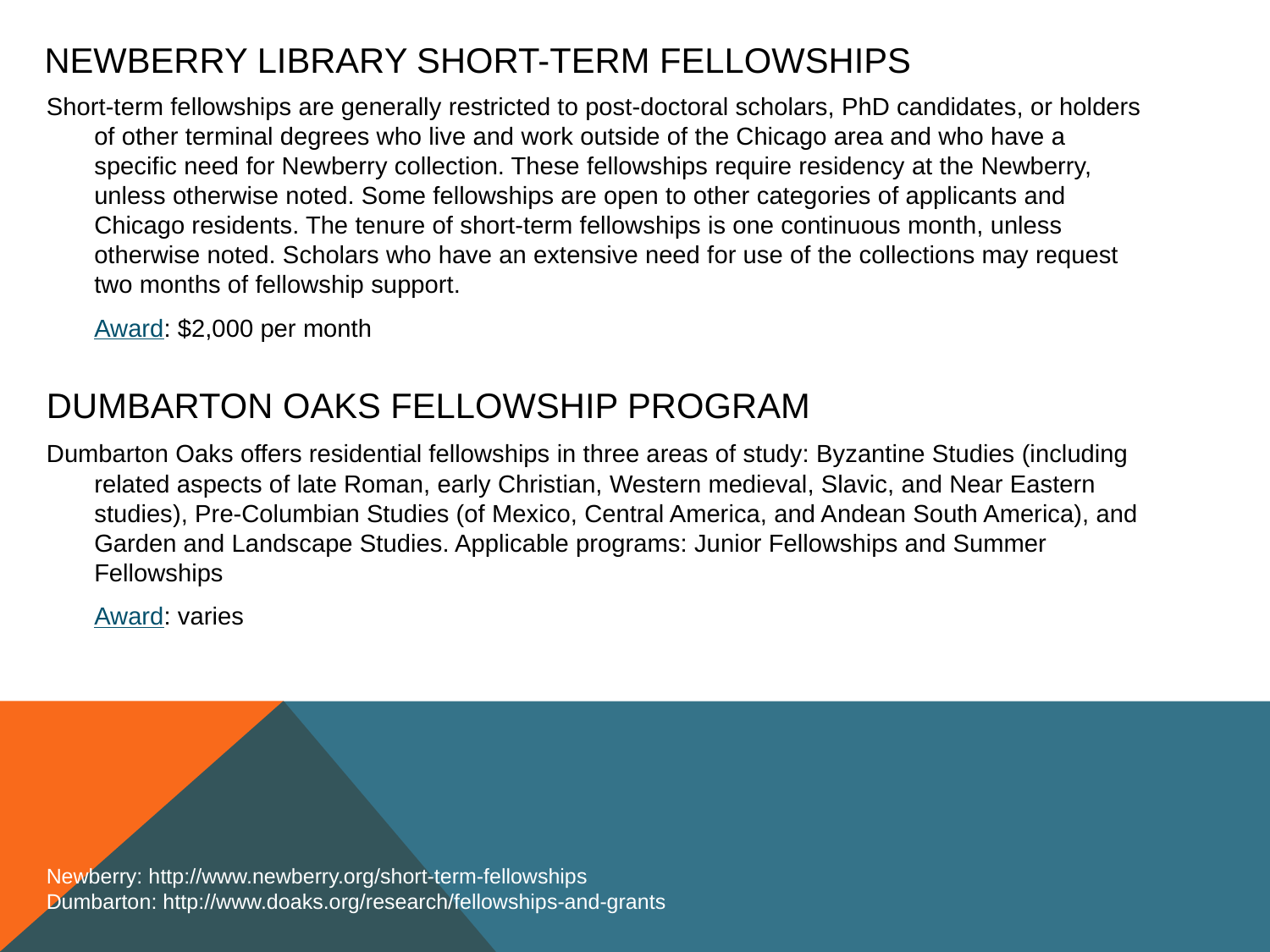

# Newberry library short-term fellowships
Short-term fellowships are generally restricted to post-doctoral scholars, PhD candidates, or holders of other terminal degrees who live and work outside of the Chicago area and who have a specific need for Newberry collection. These fellowships require residency at the Newberry, unless otherwise noted. Some fellowships are open to other categories of applicants and Chicago residents. The tenure of short-term fellowships is one continuous month, unless otherwise noted. Scholars who have an extensive need for use of the collections may request two months of fellowship support.
	Award: $2,000 per month

Dumbarton Oaks Fellowship Program
Dumbarton Oaks offers residential fellowships in three areas of study: Byzantine Studies (including related aspects of late Roman, early Christian, Western medieval, Slavic, and Near Eastern studies), Pre-Columbian Studies (of Mexico, Central America, and Andean South America), and Garden and Landscape Studies. Applicable programs: Junior Fellowships and Summer Fellowships
	Award: varies
Newberry: http://www.newberry.org/short-term-fellowships
Dumbarton: http://www.doaks.org/research/fellowships-and-grants